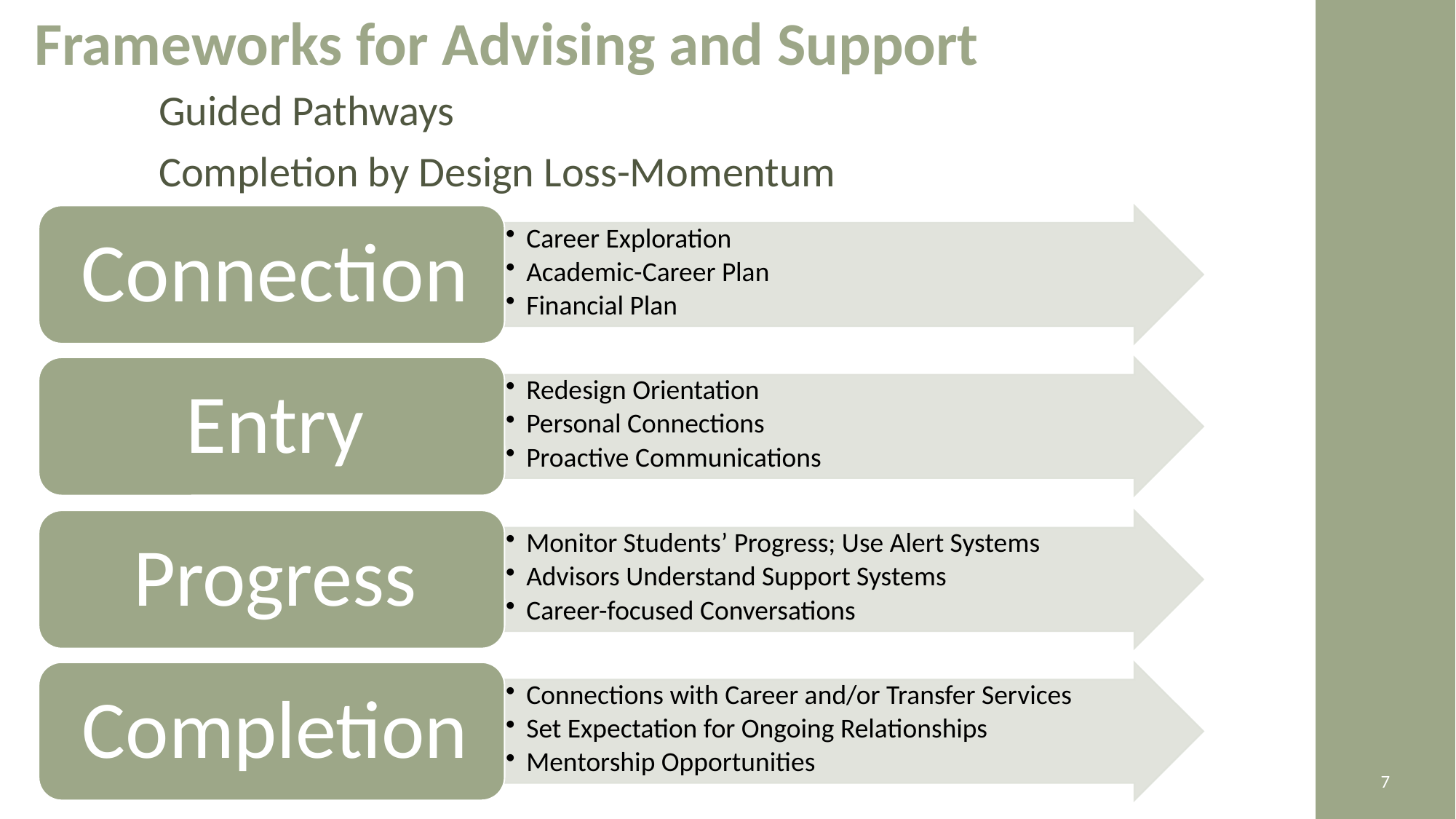

# Frameworks for Advising and Support
	Guided Pathways
	Completion by Design Loss-Momentum

Career Exploration
Academic-Career Plan
Financial Plan
Connection
Redesign Orientation
Personal Connections
Proactive Communications
Entry
Monitor Students’ Progress; Use Alert Systems
Advisors Understand Support Systems
Career-focused Conversations
Progress
Connections with Career and/or Transfer Services
Set Expectation for Ongoing Relationships
Mentorship Opportunities
Completion
7